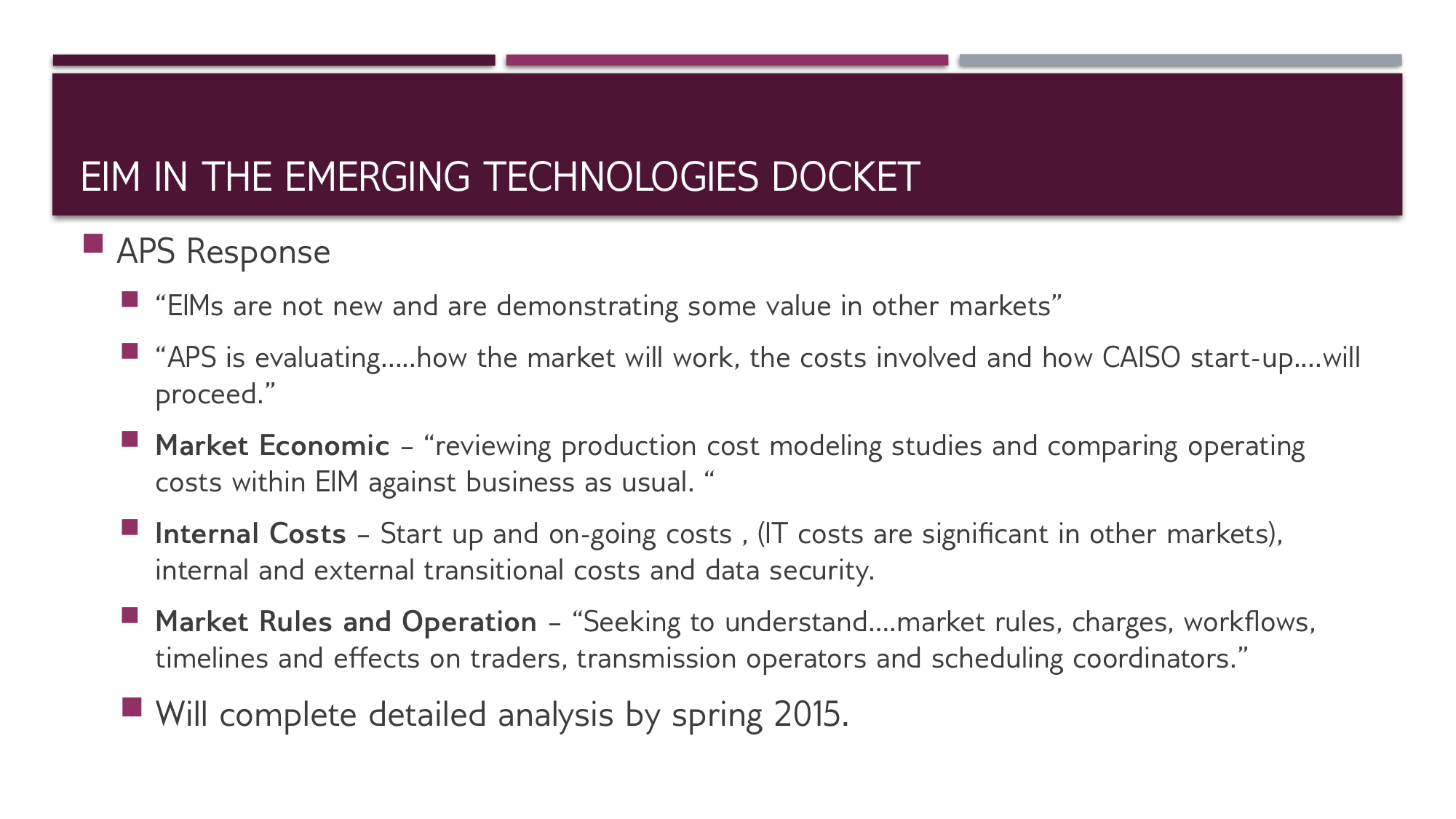

# EIM in the Emerging Technologies docket
APS Response
“EIMs are not new and are demonstrating some value in other markets”
“APS is evaluating.....how the market will work, the costs involved and how CAISO start-up....will proceed.”
Market Economic – “reviewing production cost modeling studies and comparing operating costs within EIM against business as usual. “
Internal Costs – Start up and on-going costs , (IT costs are significant in other markets), internal and external transitional costs and data security.
Market Rules and Operation – “Seeking to understand….market rules, charges, workflows, timelines and effects on traders, transmission operators and scheduling coordinators.”
Will complete detailed analysis by spring 2015.